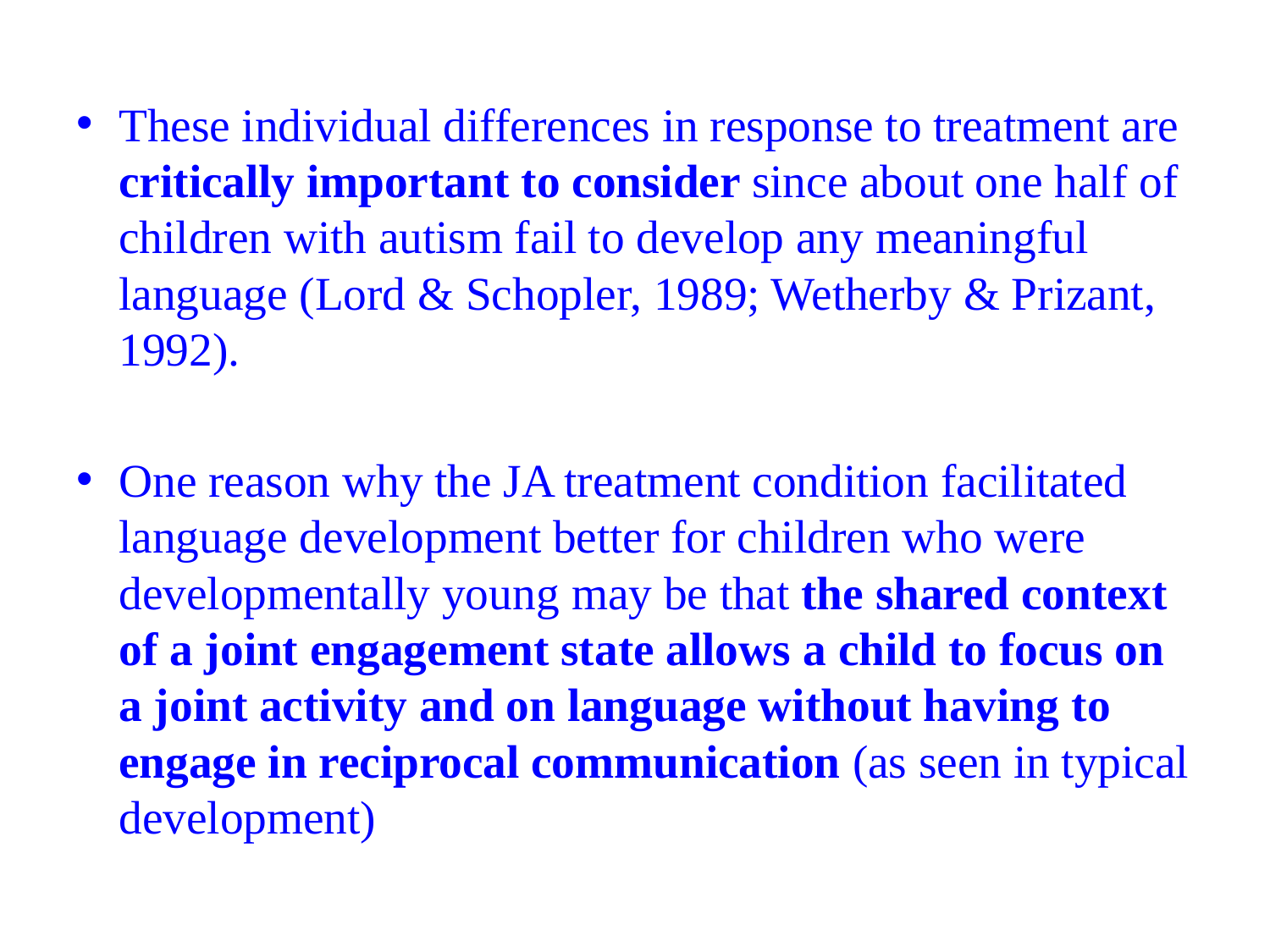

These individual differences in response to treatment are critically important to consider since about one half of children with autism fail to develop any meaningful language (Lord & Schopler, 1989; Wetherby & Prizant, 1992).

One reason why the JA treatment condition facilitated language development better for children who were developmentally young may be that the shared context of a joint engagement state allows a child to focus on a joint activity and on language without having to engage in reciprocal communication (as seen in typical development)